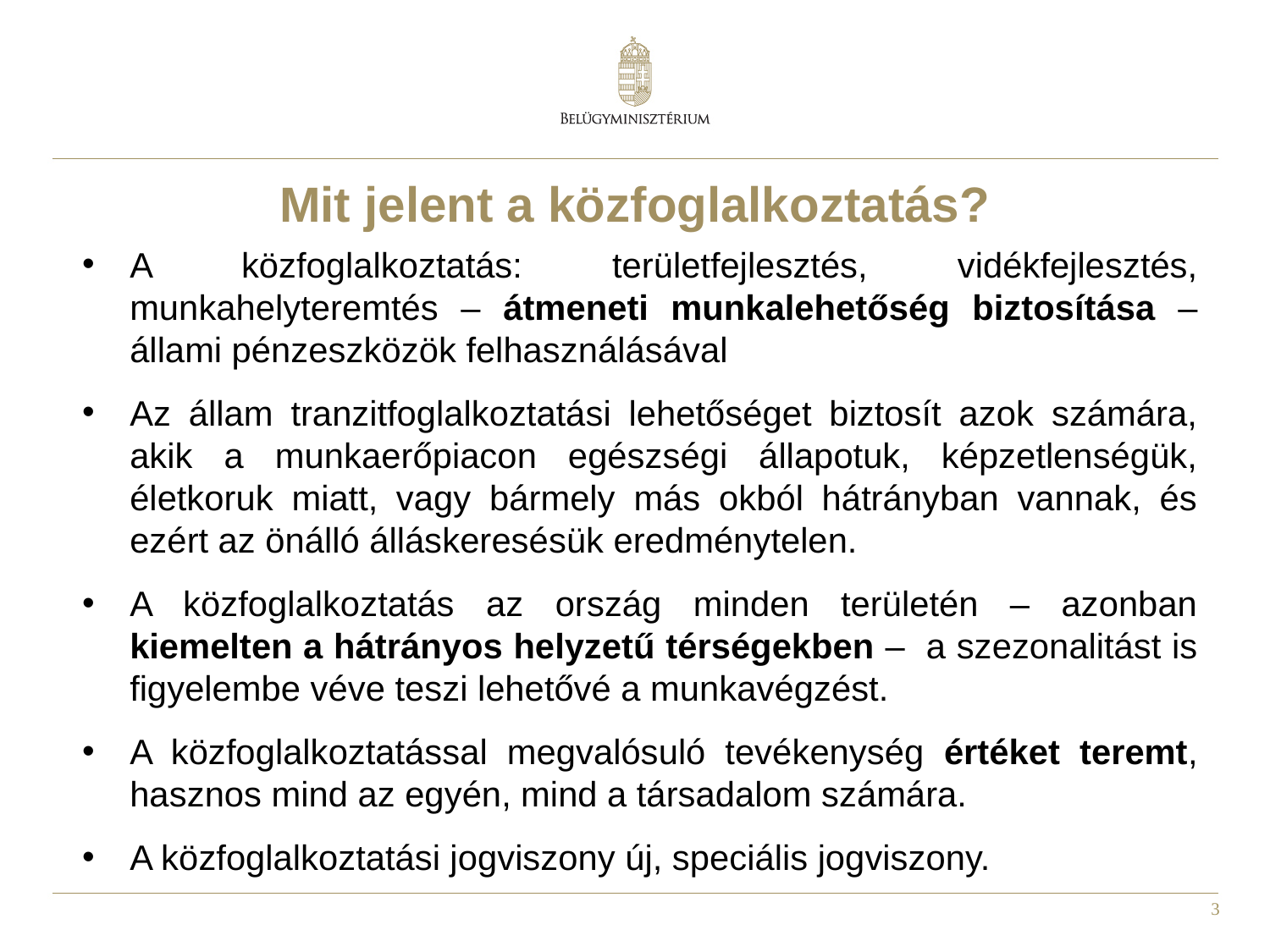

# Mit jelent a közfoglalkoztatás?
A közfoglalkoztatás: területfejlesztés, vidékfejlesztés, munkahelyteremtés – átmeneti munkalehetőség biztosítása – állami pénzeszközök felhasználásával
Az állam tranzitfoglalkoztatási lehetőséget biztosít azok számára, akik a munkaerőpiacon egészségi állapotuk, képzetlenségük, életkoruk miatt, vagy bármely más okból hátrányban vannak, és ezért az önálló álláskeresésük eredménytelen.
A közfoglalkoztatás az ország minden területén – azonban kiemelten a hátrányos helyzetű térségekben –  a szezonalitást is figyelembe véve teszi lehetővé a munkavégzést.
A közfoglalkoztatással megvalósuló tevékenység értéket teremt, hasznos mind az egyén, mind a társadalom számára.
A közfoglalkoztatási jogviszony új, speciális jogviszony.